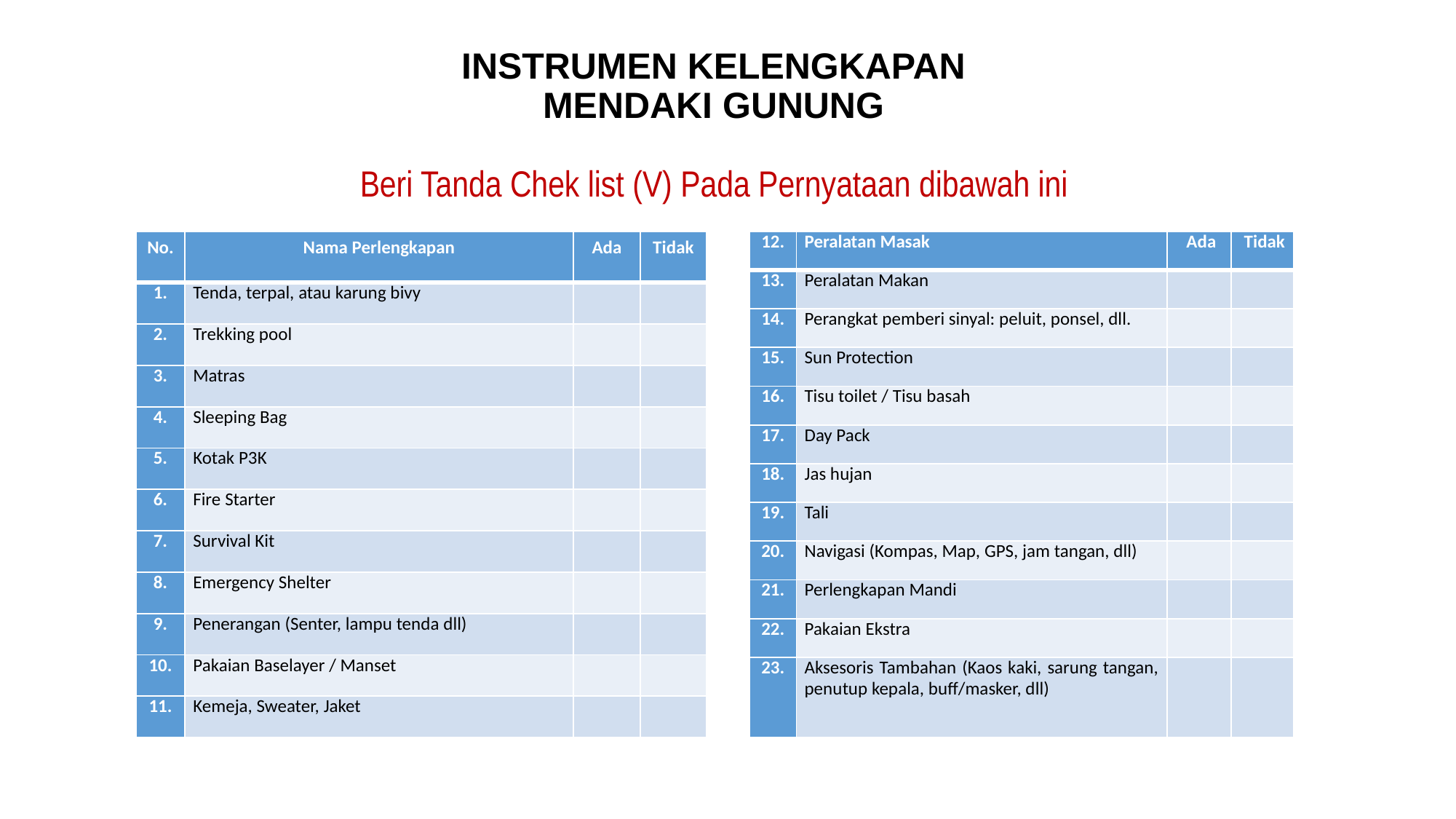

# INSTRUMEN KELENGKAPAN MENDAKI GUNUNG Beri Tanda Chek list (V) Pada Pernyataan dibawah ini
| No. | Nama Perlengkapan | Ada | Tidak |
| --- | --- | --- | --- |
| 1. | Tenda, terpal, atau karung bivy |  |  |
| 2. | Trekking pool |  |  |
| 3. | Matras |  |  |
| 4. | Sleeping Bag |  |  |
| 5. | Kotak P3K |  |  |
| 6. | Fire Starter |  |  |
| 7. | Survival Kit |  |  |
| 8. | Emergency Shelter |  |  |
| 9. | Penerangan (Senter, lampu tenda dll) |  |  |
| 10. | Pakaian Baselayer / Manset |  |  |
| 11. | Kemeja, Sweater, Jaket |  |  |
| 12. | Peralatan Masak | Ada | Tidak |
| --- | --- | --- | --- |
| 13. | Peralatan Makan |  |  |
| 14. | Perangkat pemberi sinyal: peluit, ponsel, dll. |  |  |
| 15. | Sun Protection |  |  |
| 16. | Tisu toilet / Tisu basah |  |  |
| 17. | Day Pack |  |  |
| 18. | Jas hujan |  |  |
| 19. | Tali |  |  |
| 20. | Navigasi (Kompas, Map, GPS, jam tangan, dll) |  |  |
| 21. | Perlengkapan Mandi |  |  |
| 22. | Pakaian Ekstra |  |  |
| 23. | Aksesoris Tambahan (Kaos kaki, sarung tangan, penutup kepala, buff/masker, dll) |  |  |